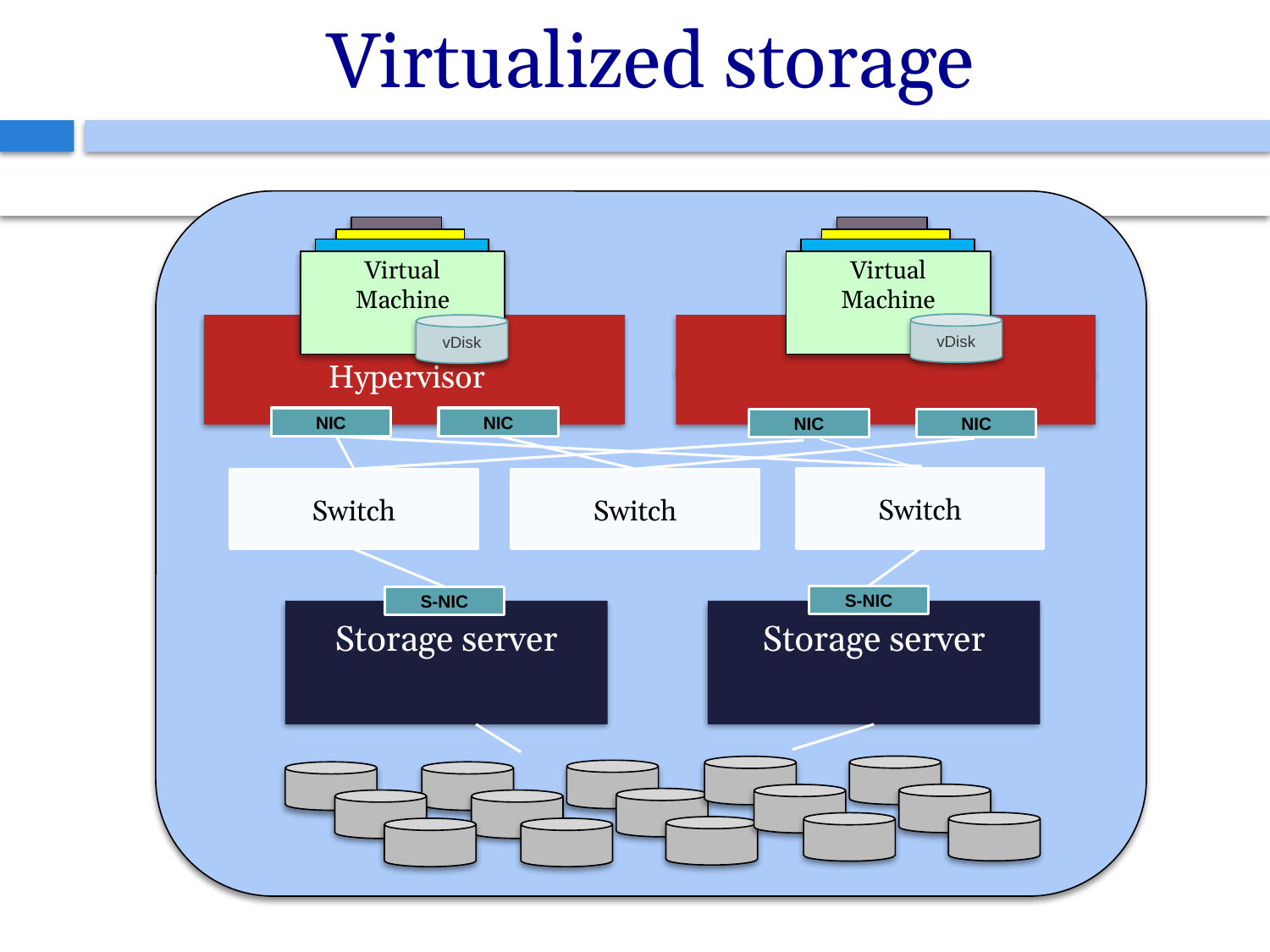

# Virtualized storage

VM
VM
VM
VM
VM
VM
Virtual
Machine
Virtual
Machine
vDisk

             Hypervisor
vDisk

NIC
NIC
NIC
NIC
Switch
Switch
Switch
S-NIC
S-NIC
Storage server
Storage server